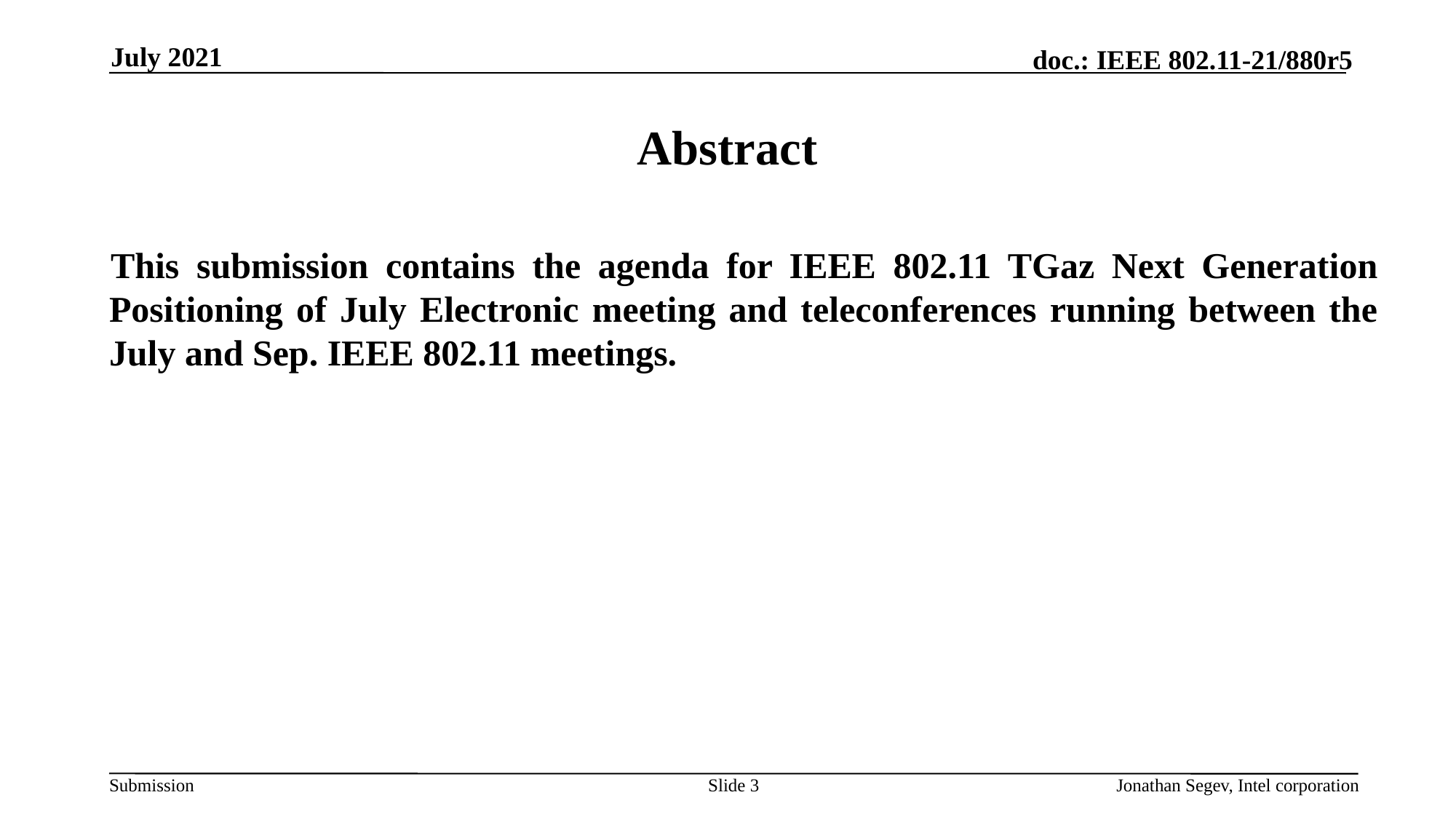

July 2021
# Abstract
This submission contains the agenda for IEEE 802.11 TGaz Next Generation Positioning of July Electronic meeting and teleconferences running between the July and Sep. IEEE 802.11 meetings.

Slide 3
Jonathan Segev, Intel corporation